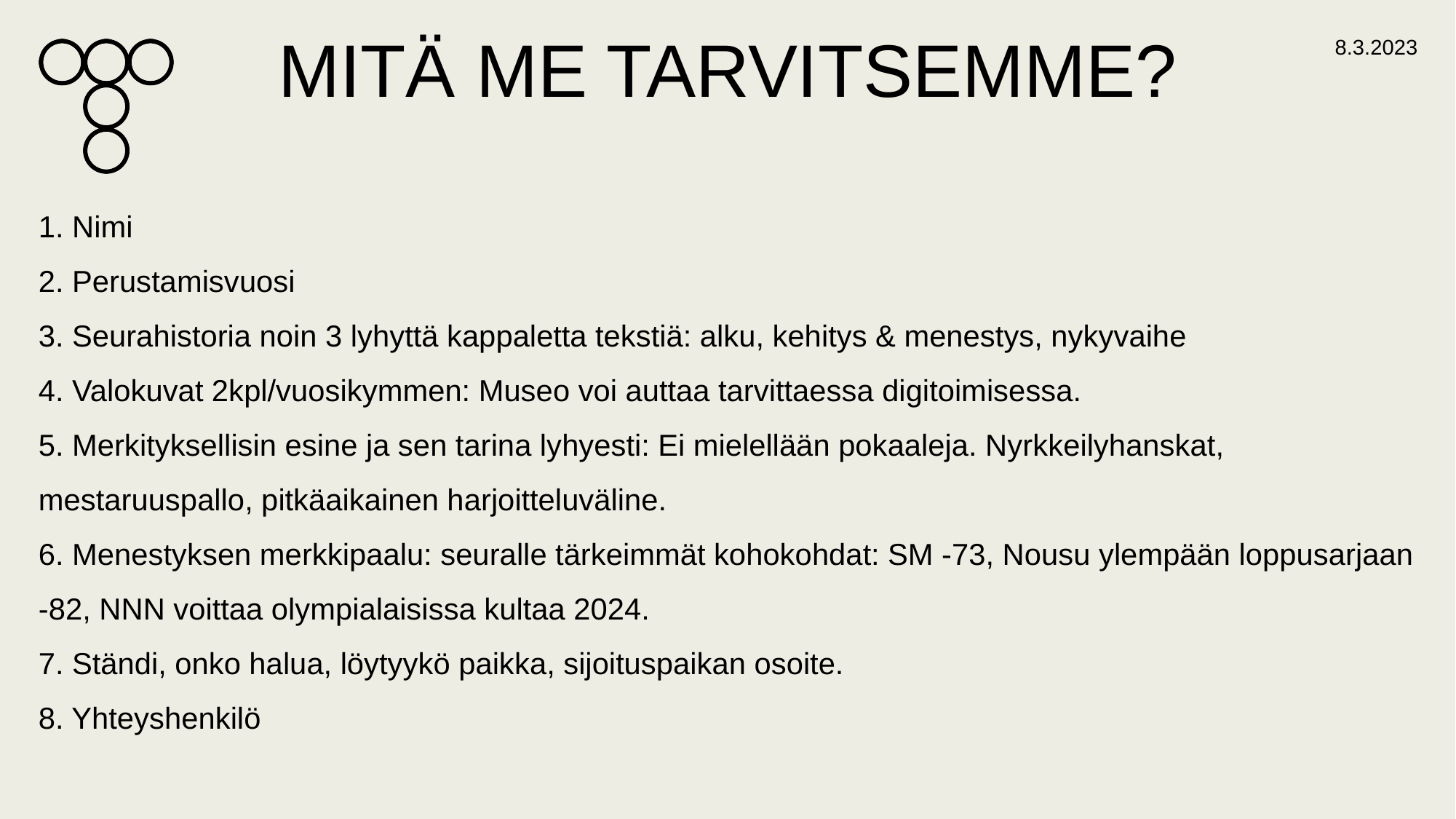

8.3.2023
# Mitä me tarvitsemme?
1. Nimi
2. Perustamisvuosi
3. Seurahistoria noin 3 lyhyttä kappaletta tekstiä: alku, kehitys & menestys, nykyvaihe
4. Valokuvat 2kpl/vuosikymmen: Museo voi auttaa tarvittaessa digitoimisessa.
5. Merkityksellisin esine ja sen tarina lyhyesti: Ei mielellään pokaaleja. Nyrkkeilyhanskat, mestaruuspallo, pitkäaikainen harjoitteluväline.
6. Menestyksen merkkipaalu: seuralle tärkeimmät kohokohdat: SM -73, Nousu ylempään loppusarjaan -82, NNN voittaa olympialaisissa kultaa 2024.
7. Ständi, onko halua, löytyykö paikka, sijoituspaikan osoite.
8. Yhteyshenkilö